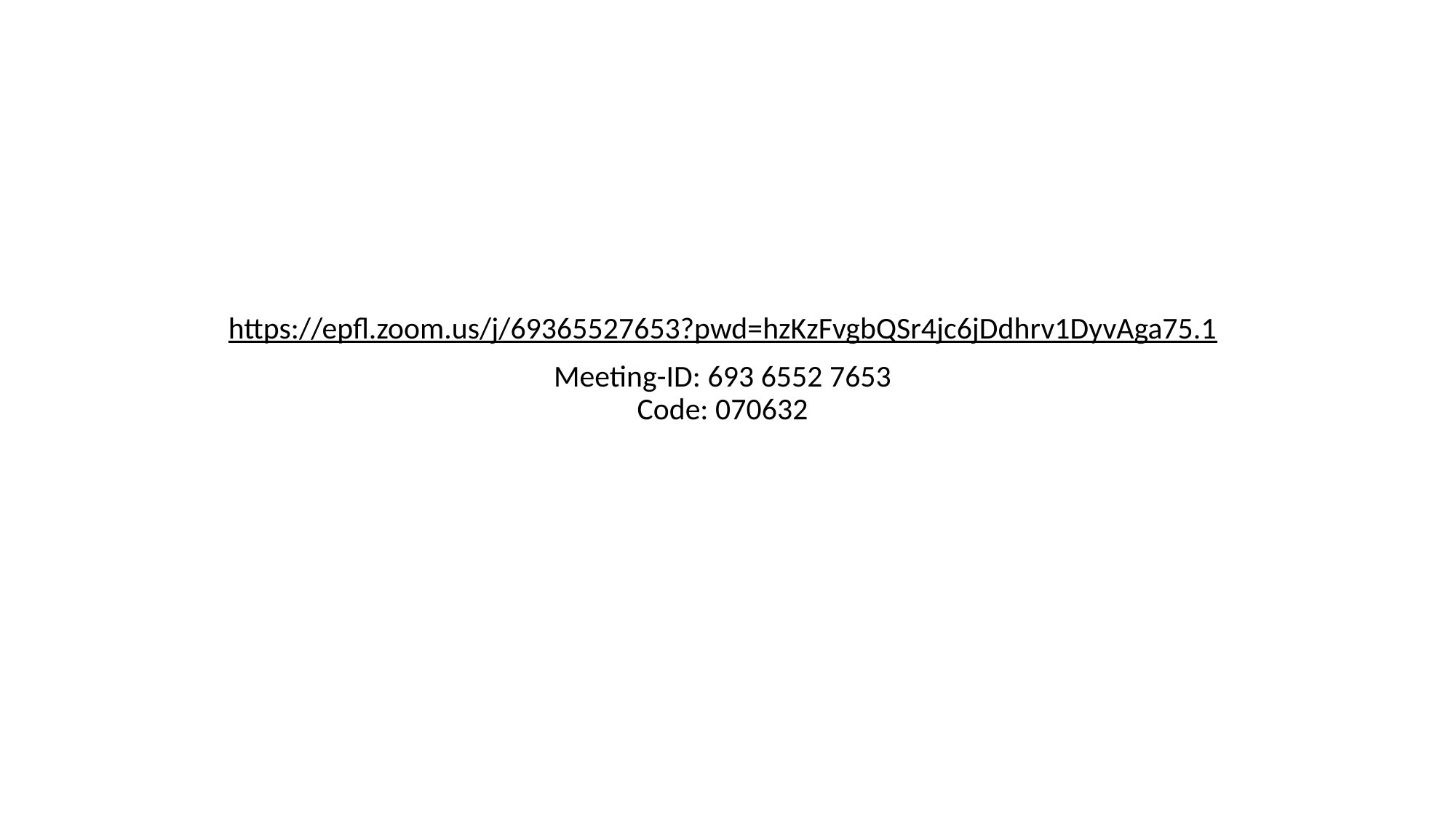

https://epfl.zoom.us/j/69365527653?pwd=hzKzFvgbQSr4jc6jDdhrv1DyvAga75.1
Meeting-ID: 693 6552 7653
Code: 070632